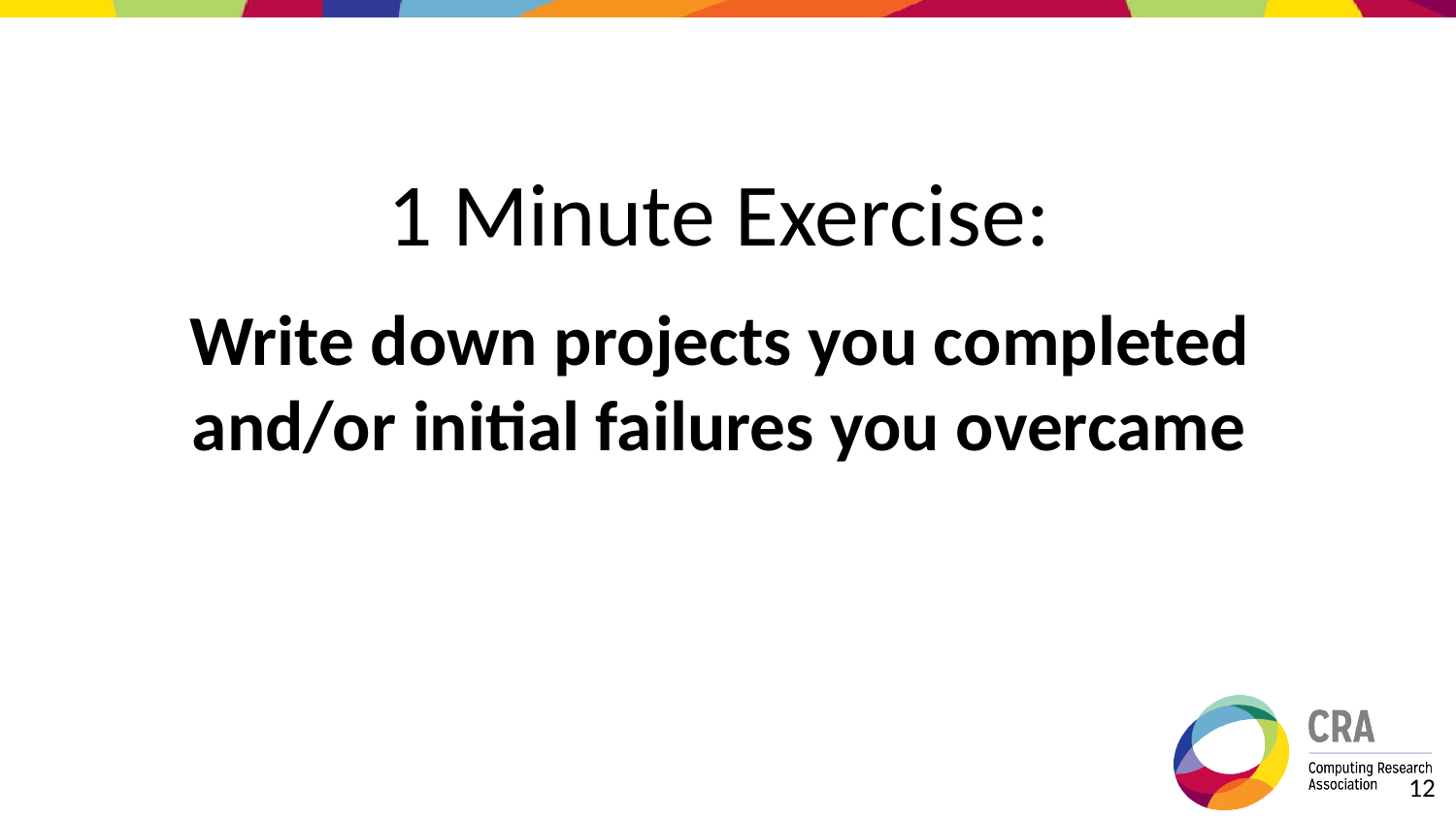

# 1 Minute Exercise:
Write down projects you completed and/or initial failures you overcame
12